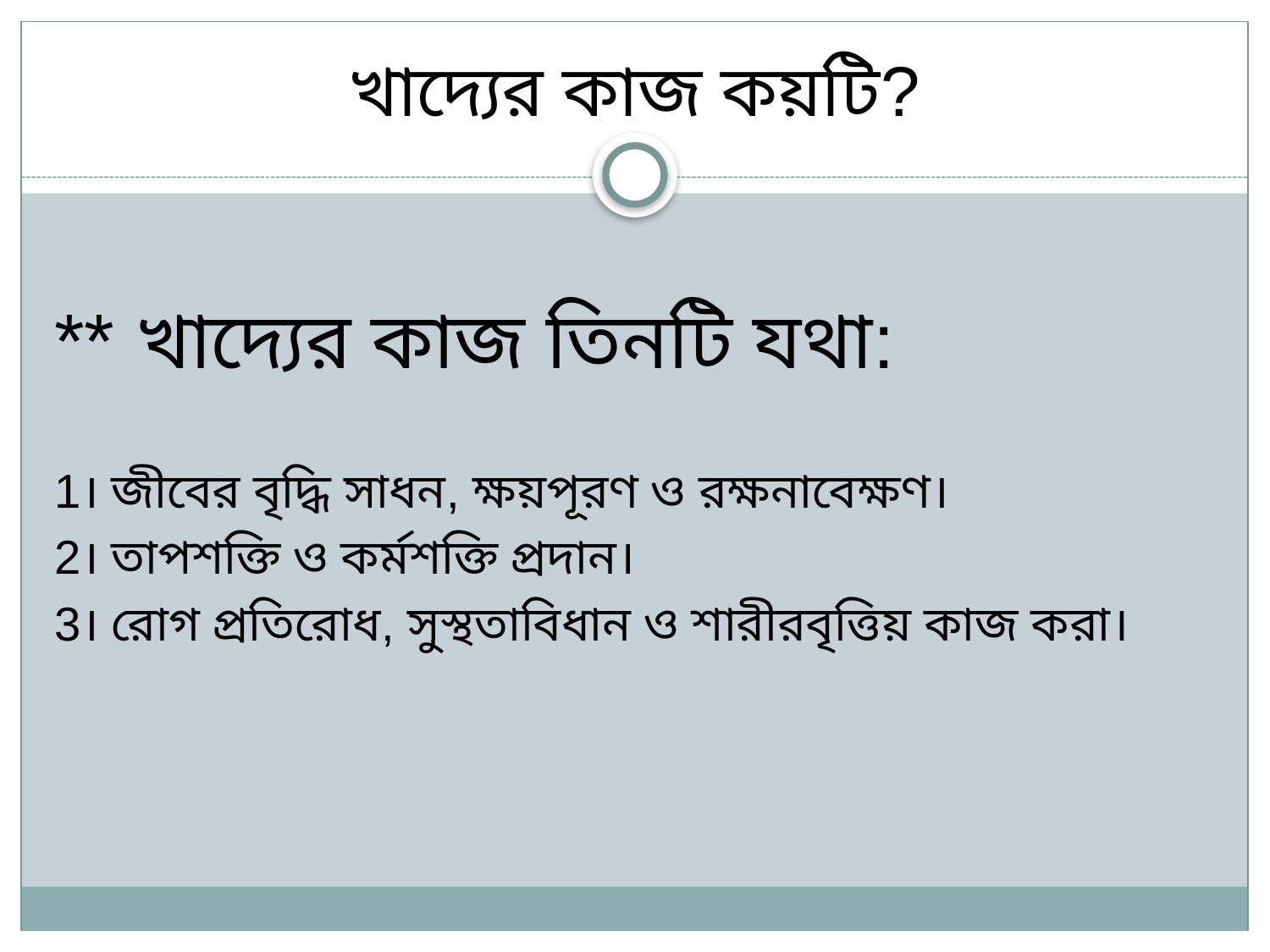

# খাদ্যের কাজ কয়টি?

** খাদ্যের কাজ তিনটি যথা:

1। জীবের বৃদ্ধি সাধন, ক্ষয়পূরণ ও রক্ষনাবেক্ষণ।
2। তাপশক্তি ও কর্মশক্তি প্রদান।
3। রোগ প্রতিরোধ, সুস্থতাবিধান ও শারীরবৃত্তিয় কাজ করা।